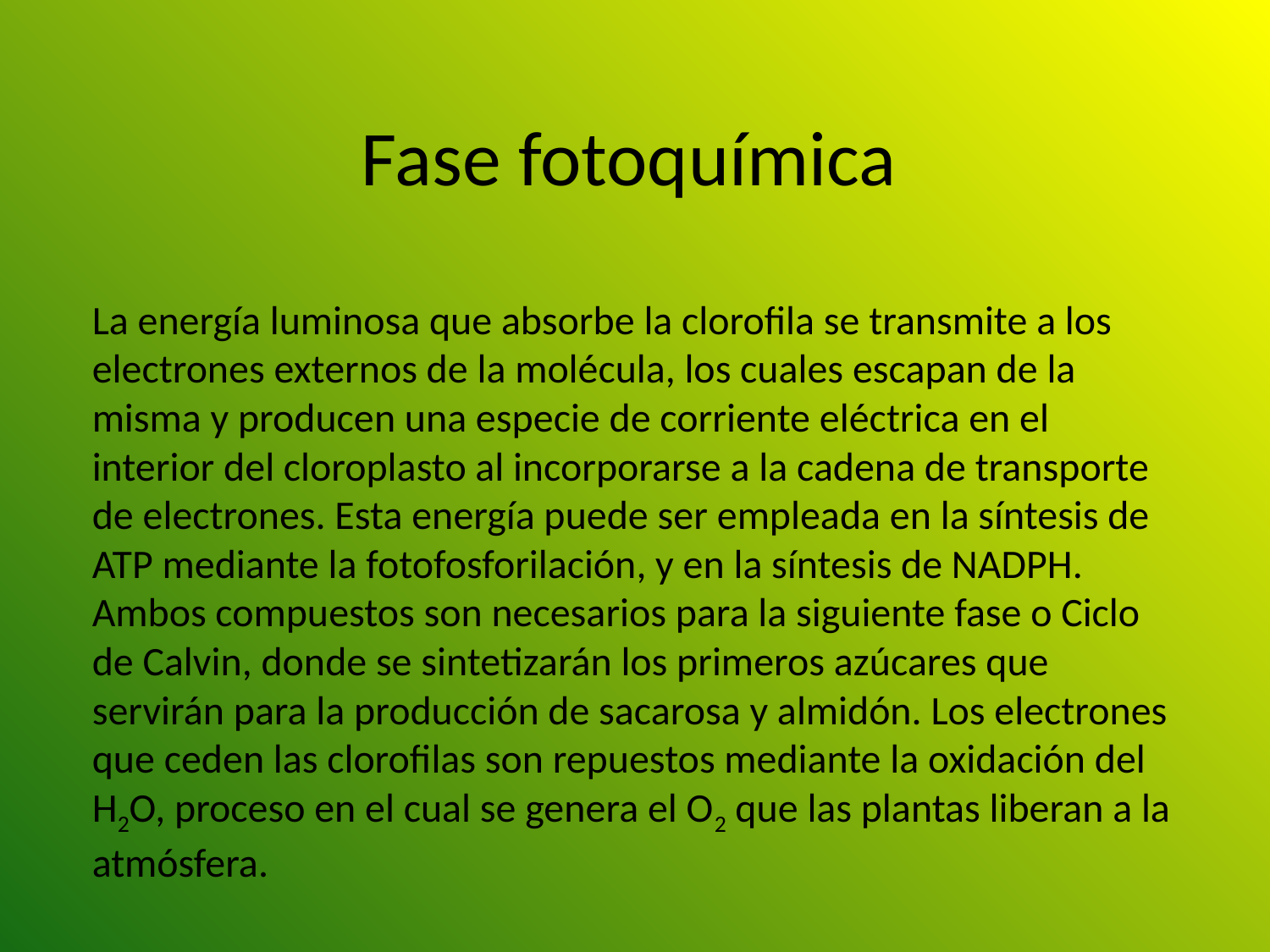

# Fase fotoquímica
La energía luminosa que absorbe la clorofila se transmite a los electrones externos de la molécula, los cuales escapan de la misma y producen una especie de corriente eléctrica en el interior del cloroplasto al incorporarse a la cadena de transporte de electrones. Esta energía puede ser empleada en la síntesis de ATP mediante la fotofosforilación, y en la síntesis de NADPH. Ambos compuestos son necesarios para la siguiente fase o Ciclo de Calvin, donde se sintetizarán los primeros azúcares que servirán para la producción de sacarosa y almidón. Los electrones que ceden las clorofilas son repuestos mediante la oxidación del H2O, proceso en el cual se genera el O2 que las plantas liberan a la atmósfera.